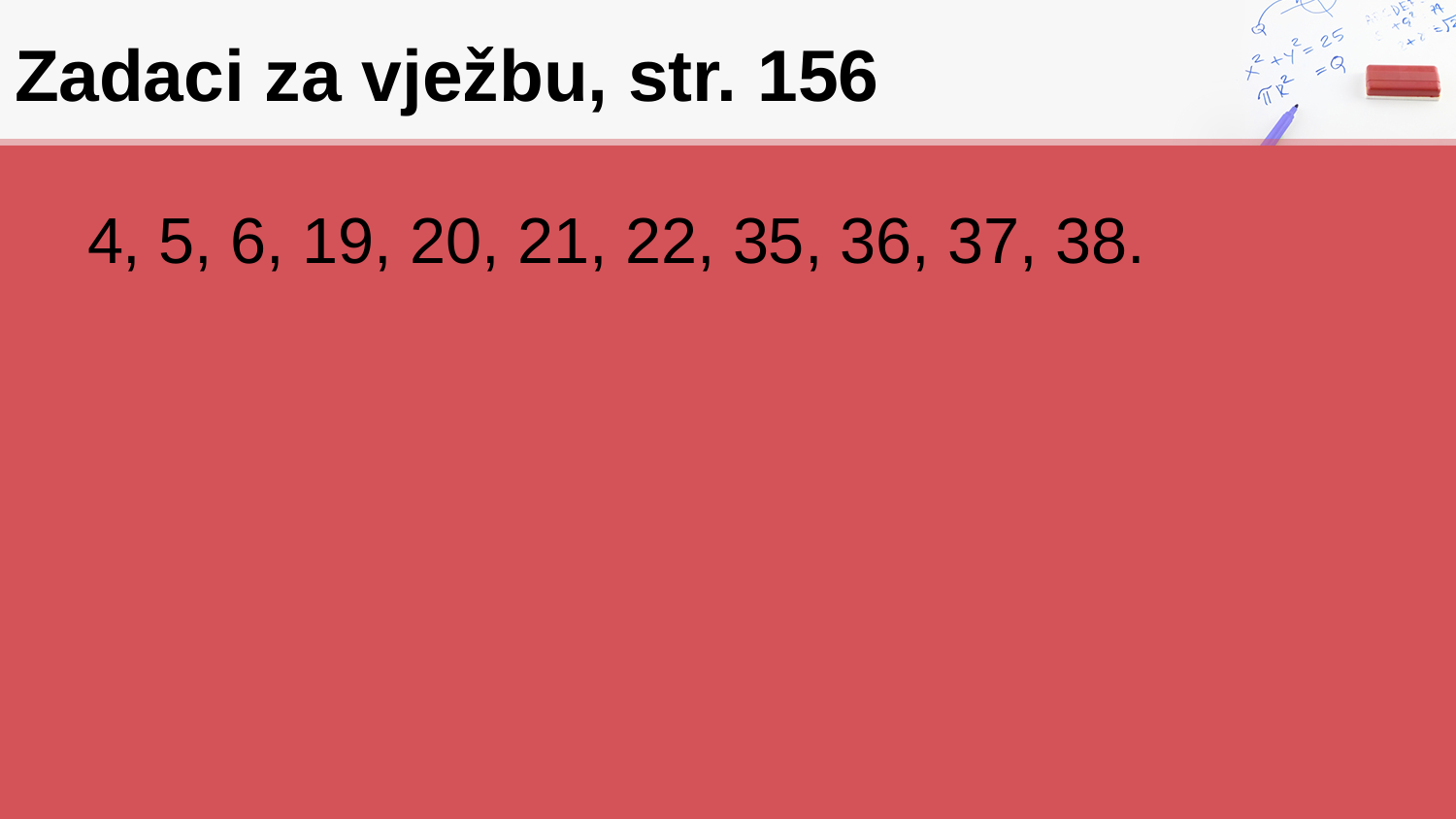

# Zadaci za vježbu, str. 156
4, 5, 6, 19, 20, 21, 22, 35, 36, 37, 38.